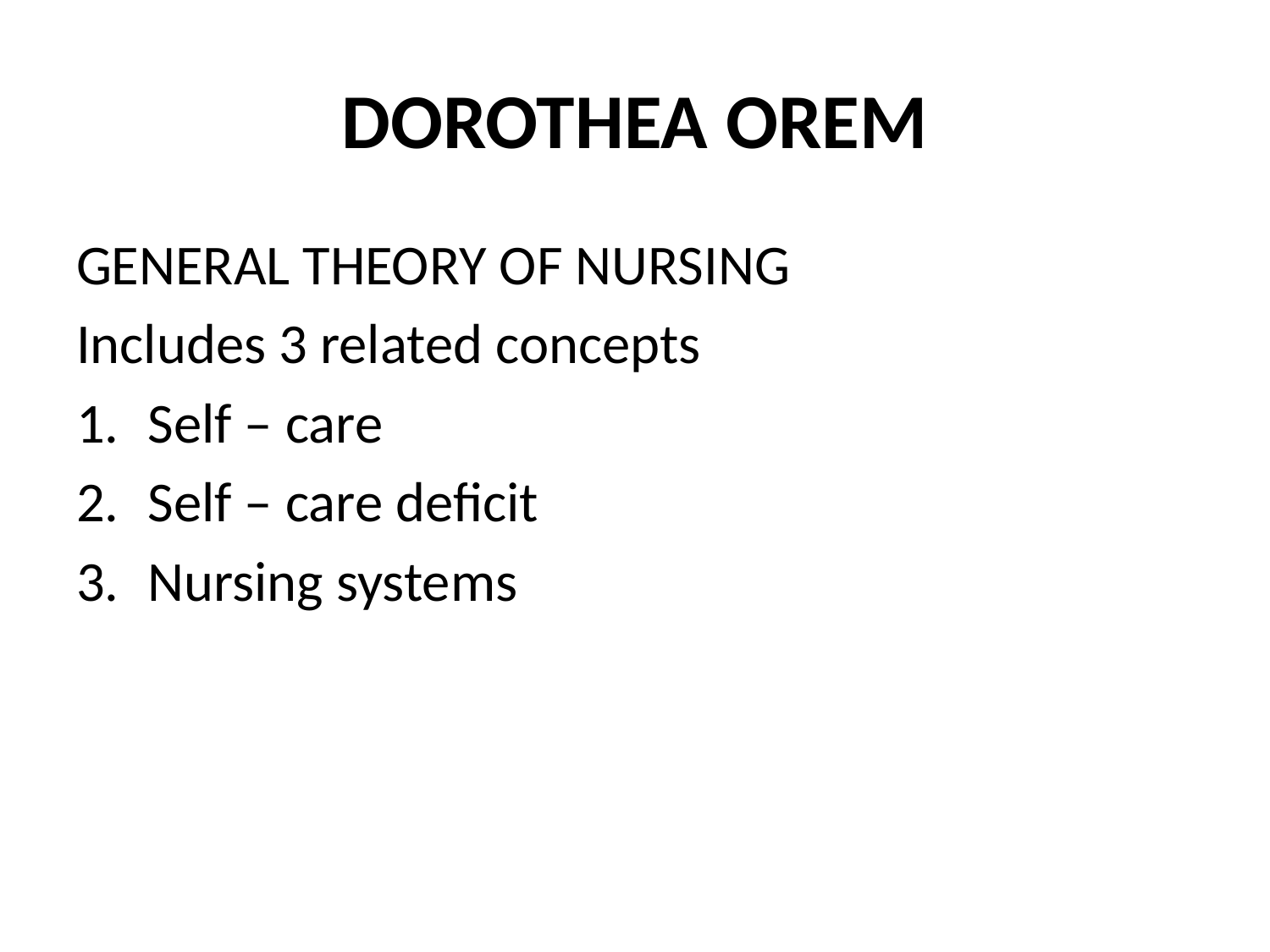

# DOROTHEA OREM
GENERAL THEORY OF NURSING
Includes 3 related concepts
Self – care
Self – care deficit
Nursing systems